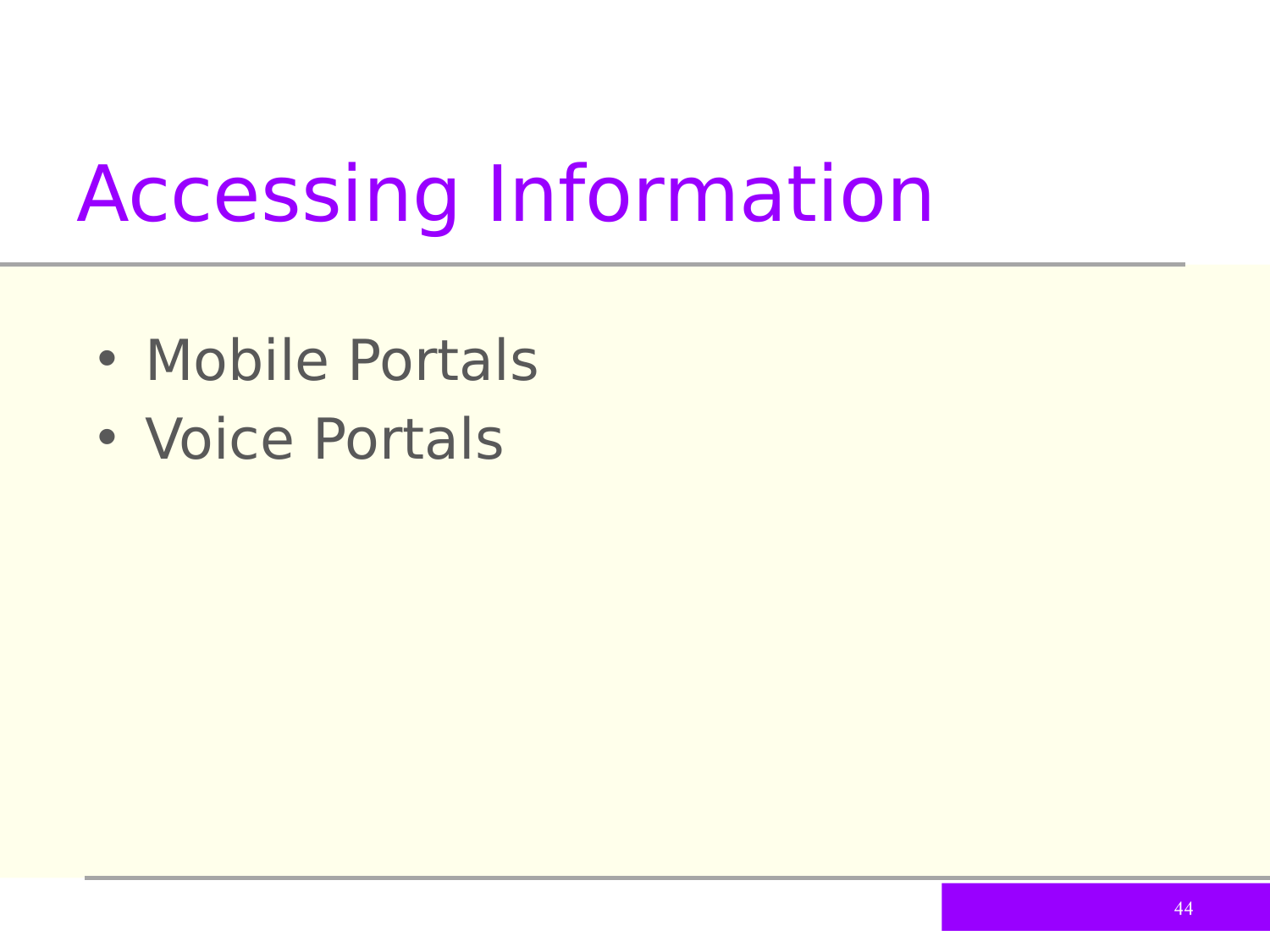

Accessing Information
Mobile Portals
Voice Portals
44